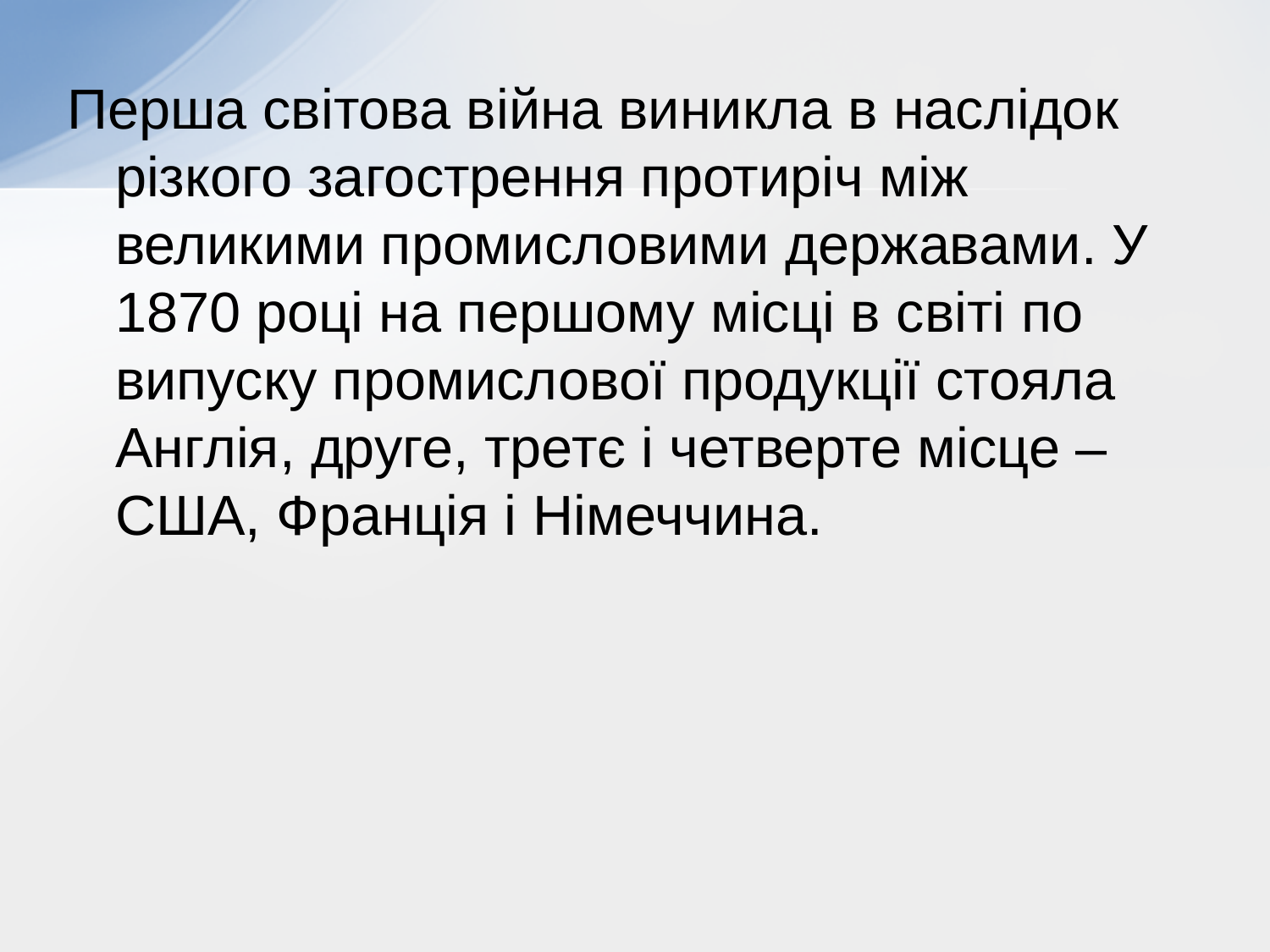

Перша світова війна виникла в наслідок різкого загострення протиріч між великими промисловими державами. У 1870 році на першому місці в світі по випуску промислової продукції стояла Англія, друге, третє і четверте місце – США, Франція і Німеччина.